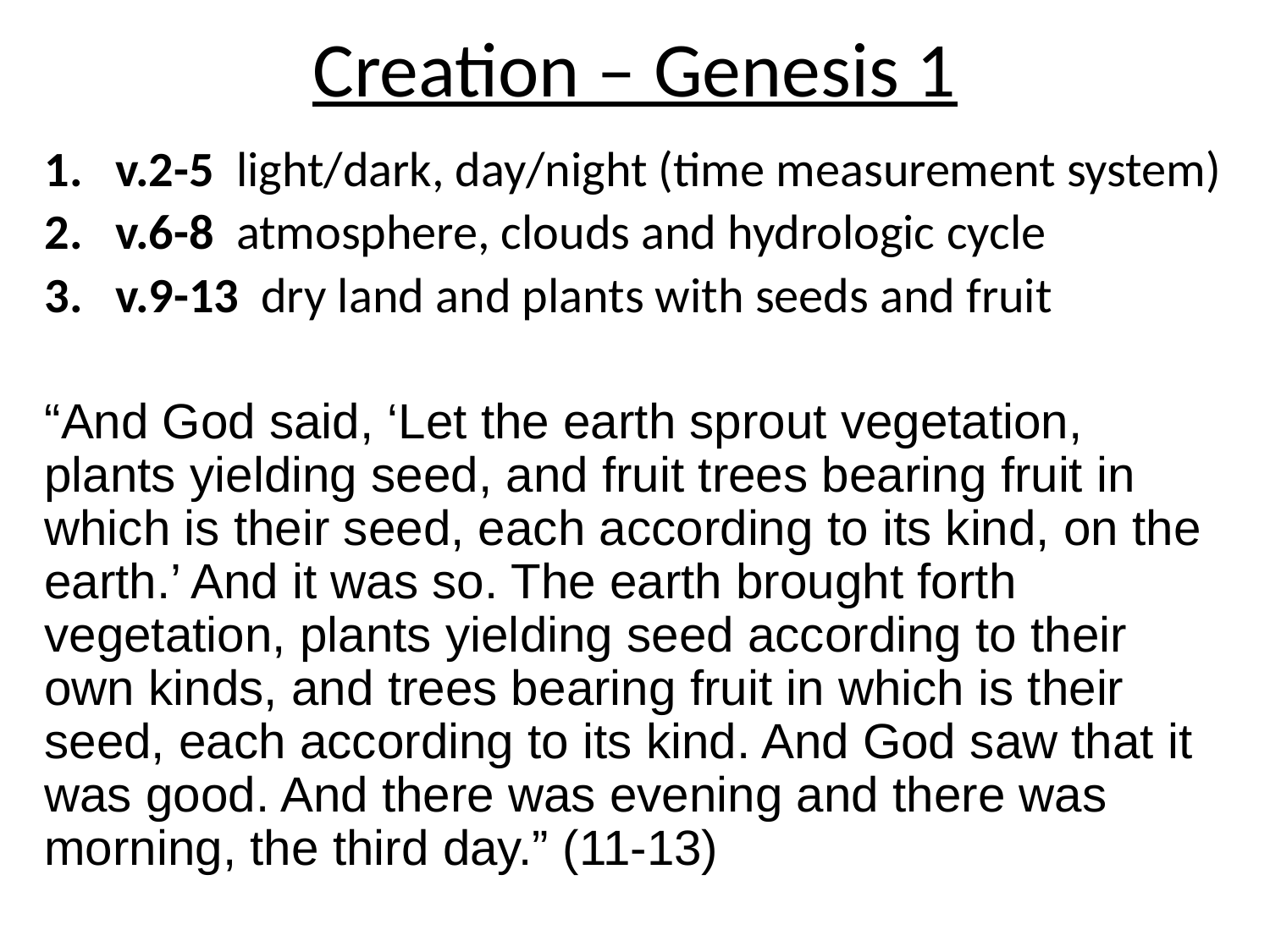

# Creation – Genesis 1
v.2-5  light/dark, day/night (time measurement system)
v.6-8  atmosphere, clouds and hydrologic cycle
v.9-13  dry land and plants with seeds and fruit

“And God said, ‘Let the earth sprout vegetation, plants yielding seed, and fruit trees bearing fruit in which is their seed, each according to its kind, on the earth.’ And it was so. The earth brought forth vegetation, plants yielding seed according to their own kinds, and trees bearing fruit in which is their seed, each according to its kind. And God saw that it was good. And there was evening and there was morning, the third day.” (11-13)